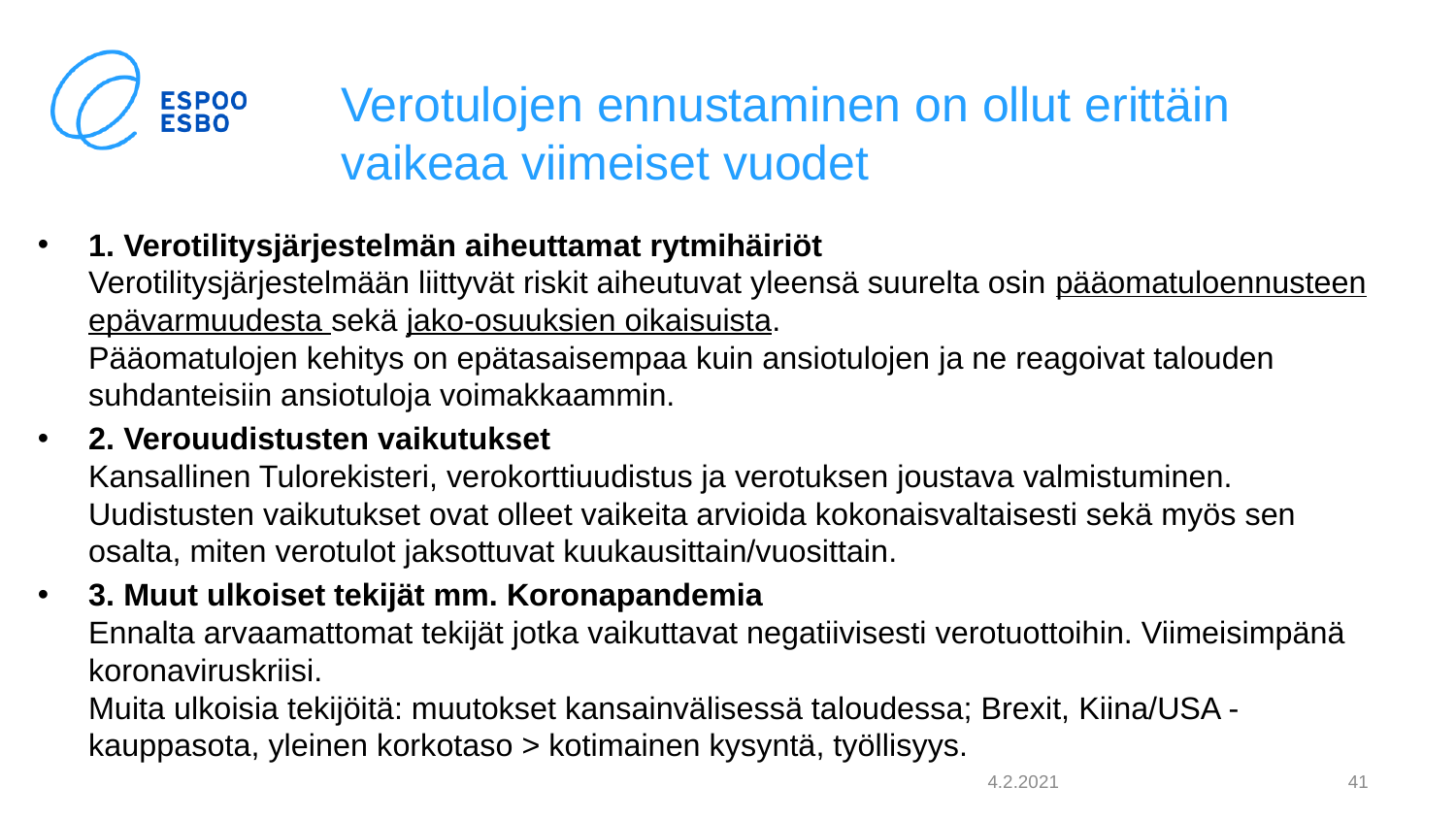

# Verotulojen ennustaminen on ollut erittäin vaikeaa viimeiset vuodet
1. Verotilitysjärjestelmän aiheuttamat rytmihäiriöt
Verotilitysjärjestelmään liittyvät riskit aiheutuvat yleensä suurelta osin pääomatuloennusteen epävarmuudesta sekä jako-osuuksien oikaisuista.
Pääomatulojen kehitys on epätasaisempaa kuin ansiotulojen ja ne reagoivat talouden suhdanteisiin ansiotuloja voimakkaammin.
2. Verouudistusten vaikutukset
Kansallinen Tulorekisteri, verokorttiuudistus ja verotuksen joustava valmistuminen.
Uudistusten vaikutukset ovat olleet vaikeita arvioida kokonaisvaltaisesti sekä myös sen osalta, miten verotulot jaksottuvat kuukausittain/vuosittain.
3. Muut ulkoiset tekijät mm. Koronapandemia
Ennalta arvaamattomat tekijät jotka vaikuttavat negatiivisesti verotuottoihin. Viimeisimpänä koronaviruskriisi.
Muita ulkoisia tekijöitä: muutokset kansainvälisessä taloudessa; Brexit, Kiina/USA -kauppasota, yleinen korkotaso > kotimainen kysyntä, työllisyys.

4.2.2021
41